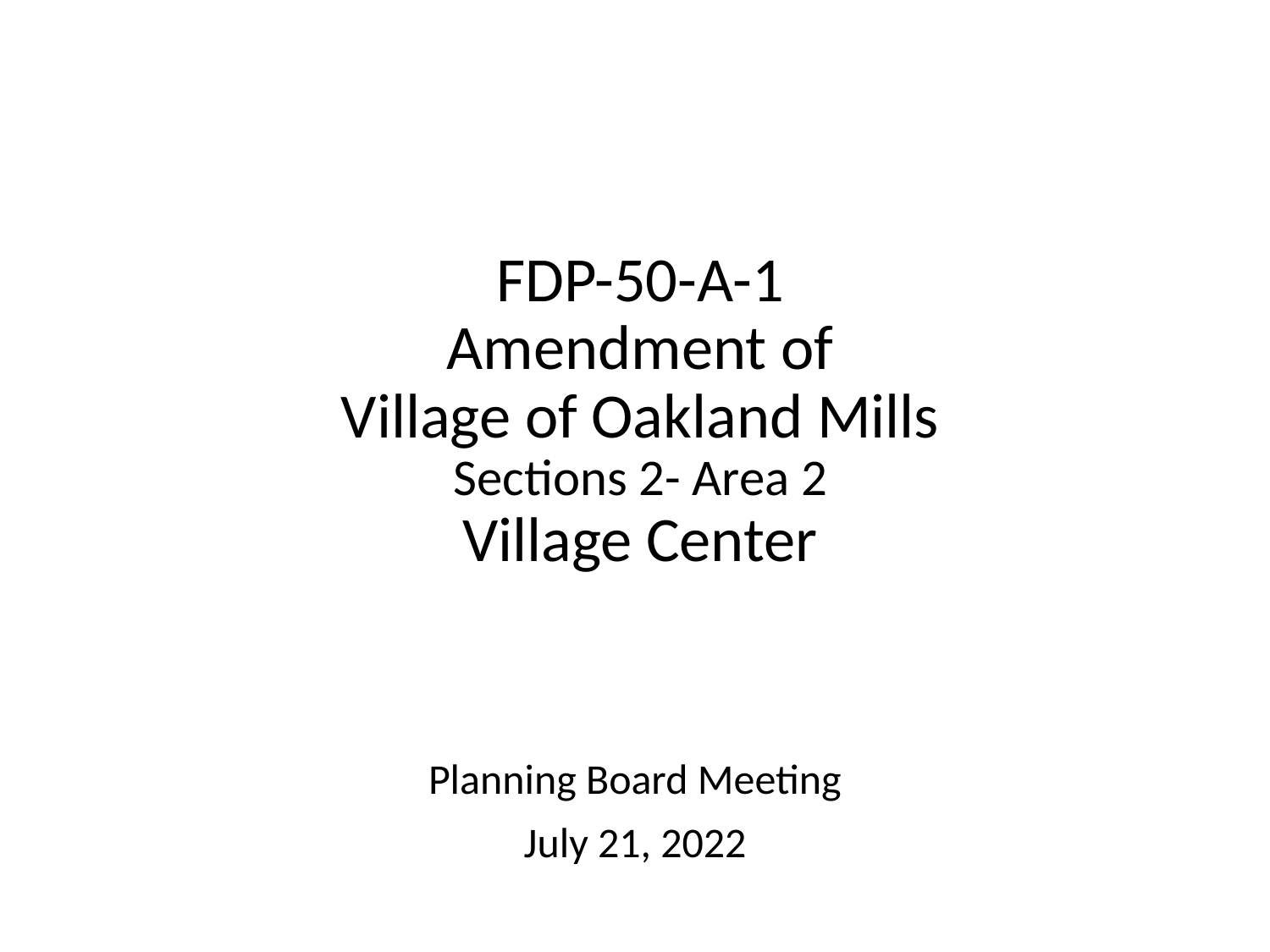

# FDP-50-A-1 Amendment of Village of Oakland Mills Sections 2- Area 2 Village Center
Planning Board Meeting
July 21, 2022